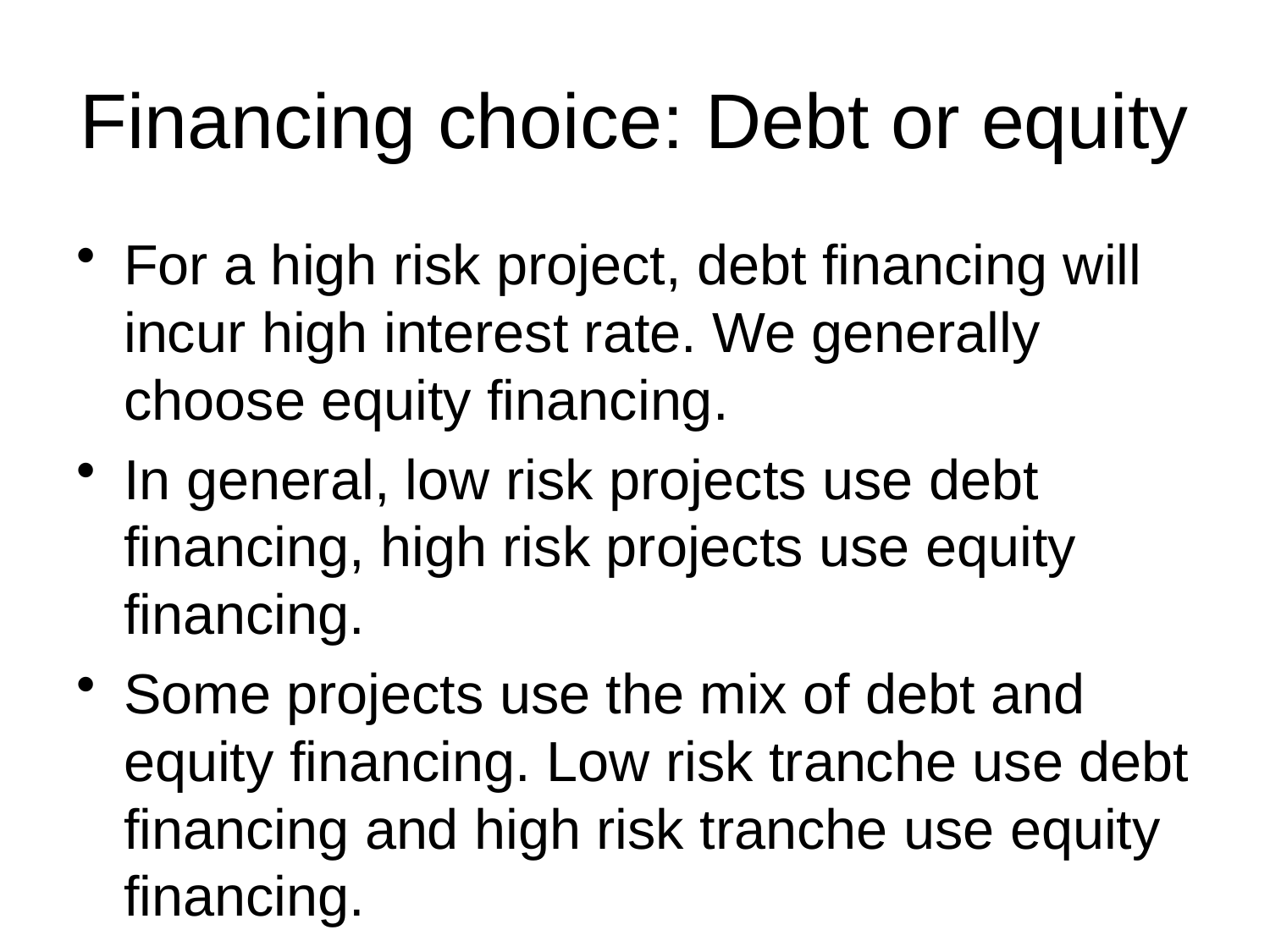

# Financing choice: Debt or equity
For a high risk project, debt financing will incur high interest rate. We generally choose equity financing.
In general, low risk projects use debt financing, high risk projects use equity financing.
Some projects use the mix of debt and equity financing. Low risk tranche use debt financing and high risk tranche use equity financing.